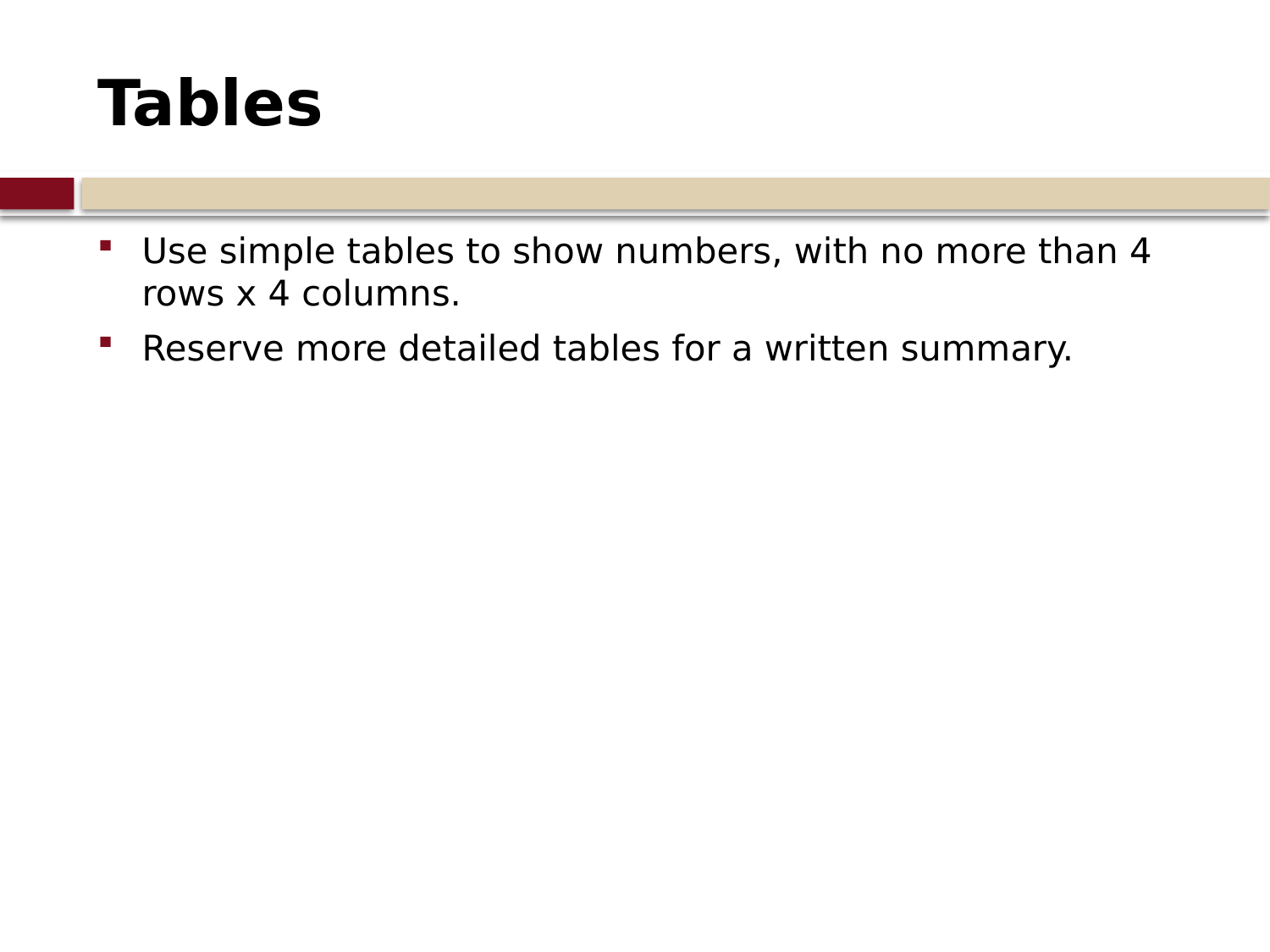

# Tables
Use simple tables to show numbers, with no more than 4 rows x 4 columns.
Reserve more detailed tables for a written summary.